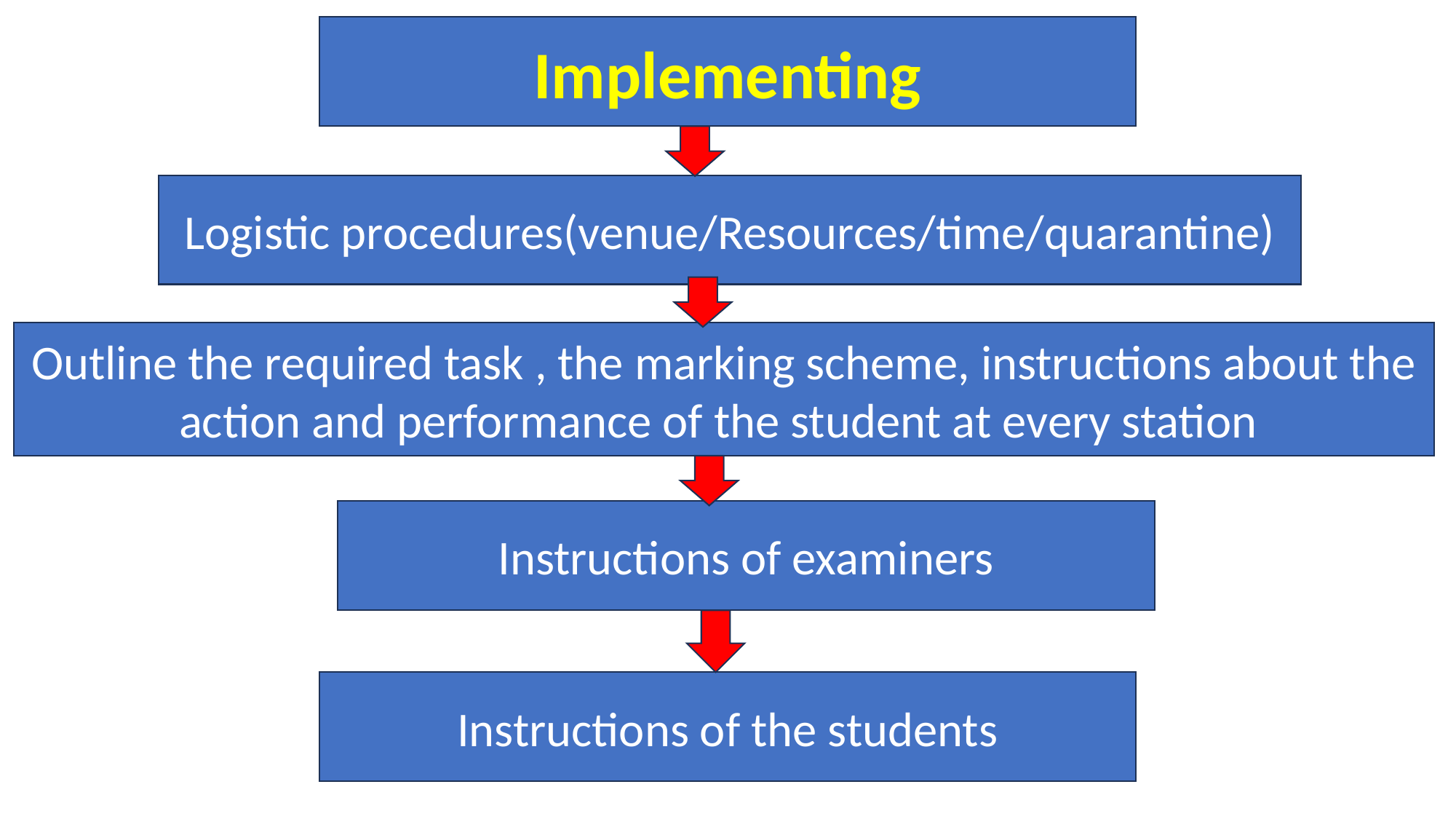

Implementing

Logistic procedures(venue/Resources/time/quarantine)

Outline the required task , the marking scheme, instructions about the action and performance of the student at every station

Instructions of examiners

Instructions of the students